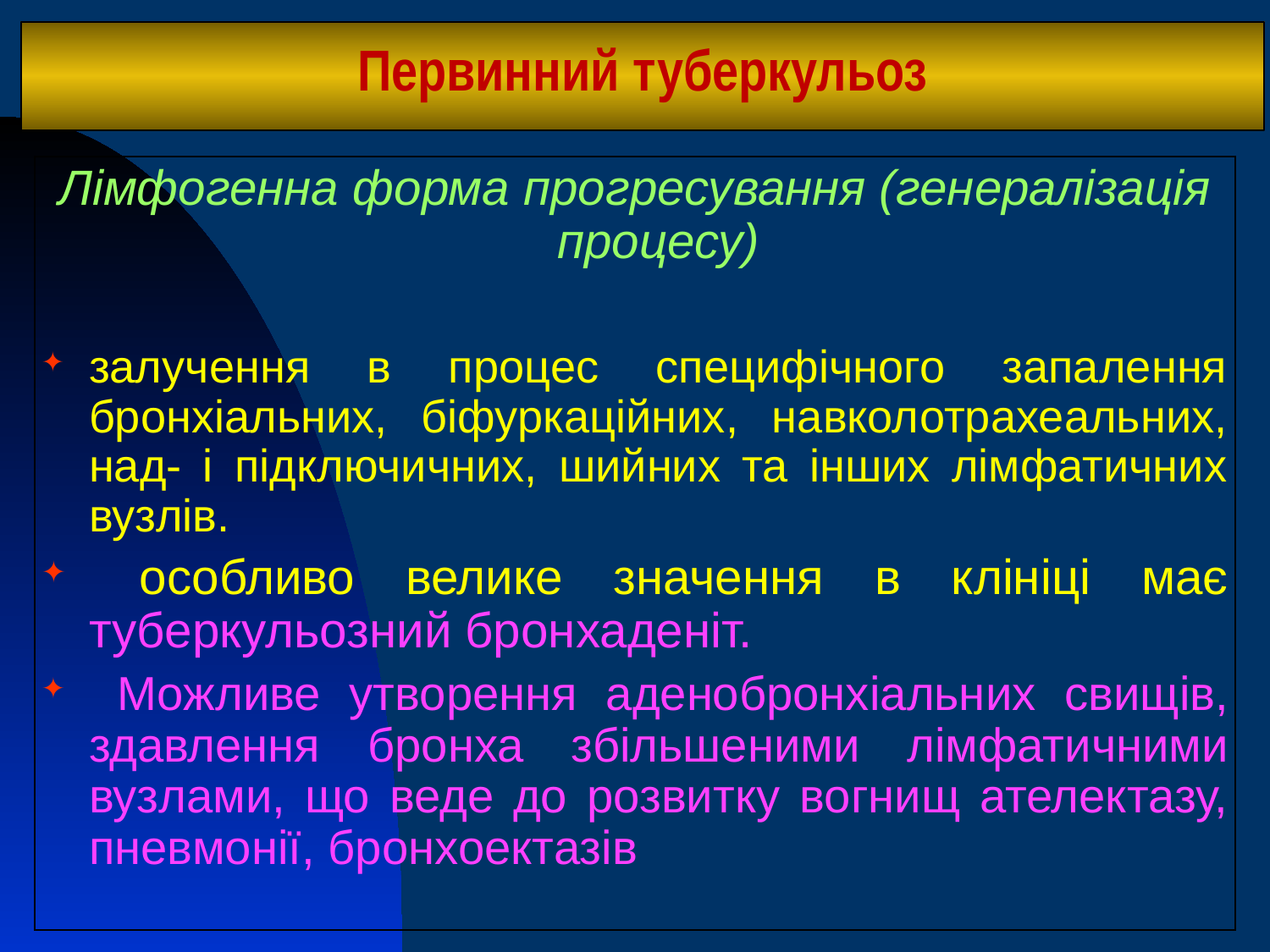

# Первинний туберкульоз
Лімфогенна форма прогресування (генералізація процесу)

залучення в процес специфічного запалення бронхіальних, біфуркаційних, навколотрахеальних, над- і підключичних, шийних та інших лімфатичних вузлів.
 особливо велике значення в клініці має туберкульозний бронхаденіт.
 Можливе утворення аденобронхіальних свищів, здавлення бронха збільшеними лімфатичними вузлами, що веде до розвитку вогнищ ателектазу, пневмонії, бронхоектазів